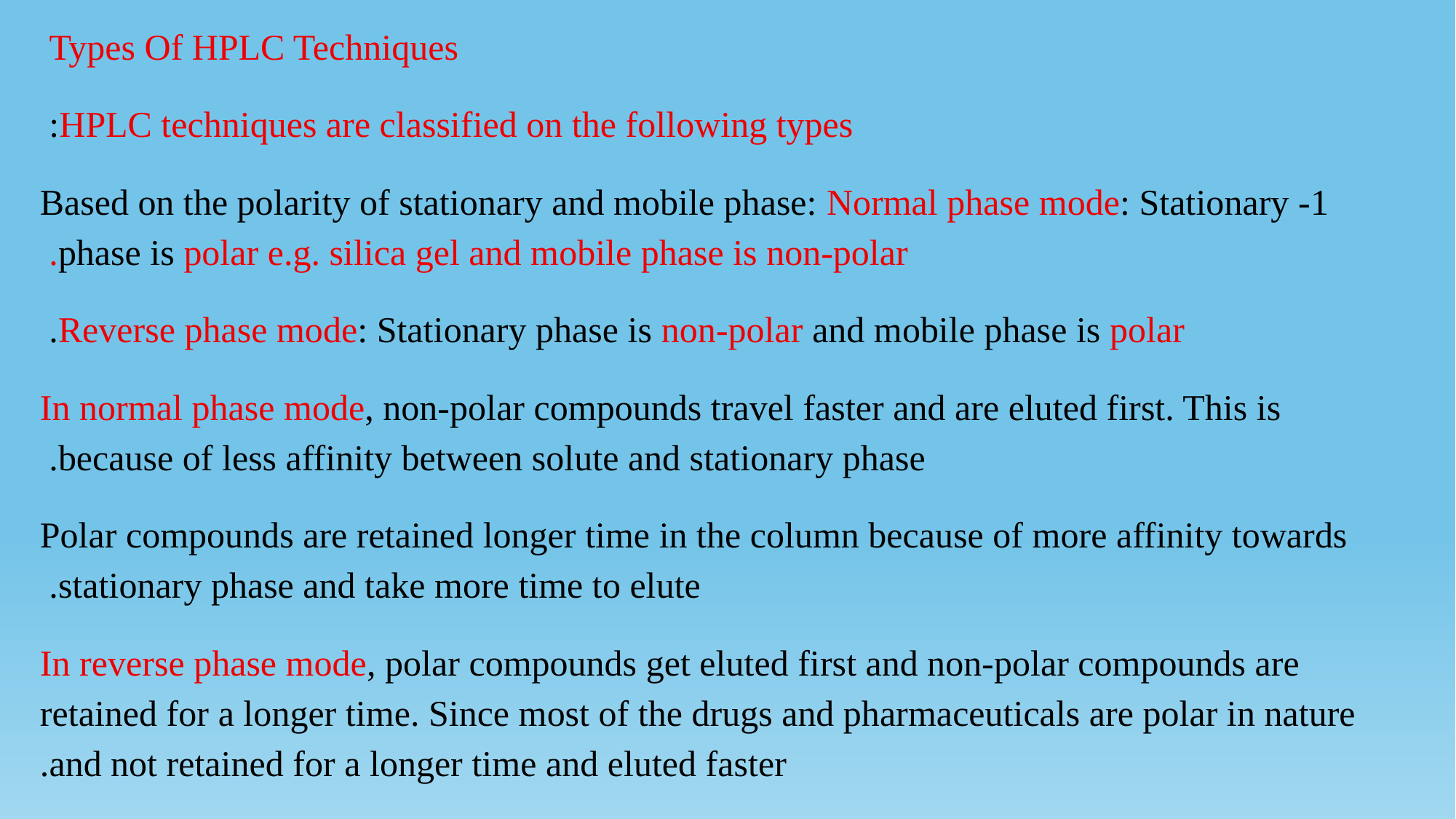

Types Of HPLC Techniques
HPLC techniques are classified on the following types:
1- Based on the polarity of stationary and mobile phase: Normal phase mode: Stationary phase is polar e.g. silica gel and mobile phase is non-polar.
Reverse phase mode: Stationary phase is non-polar and mobile phase is polar.
In normal phase mode, non-polar compounds travel faster and are eluted first. This is because of less affinity between solute and stationary phase.
Polar compounds are retained longer time in the column because of more affinity towards stationary phase and take more time to elute.
In reverse phase mode, polar compounds get eluted first and non-polar compounds are retained for a longer time. Since most of the drugs and pharmaceuticals are polar in nature and not retained for a longer time and eluted faster.